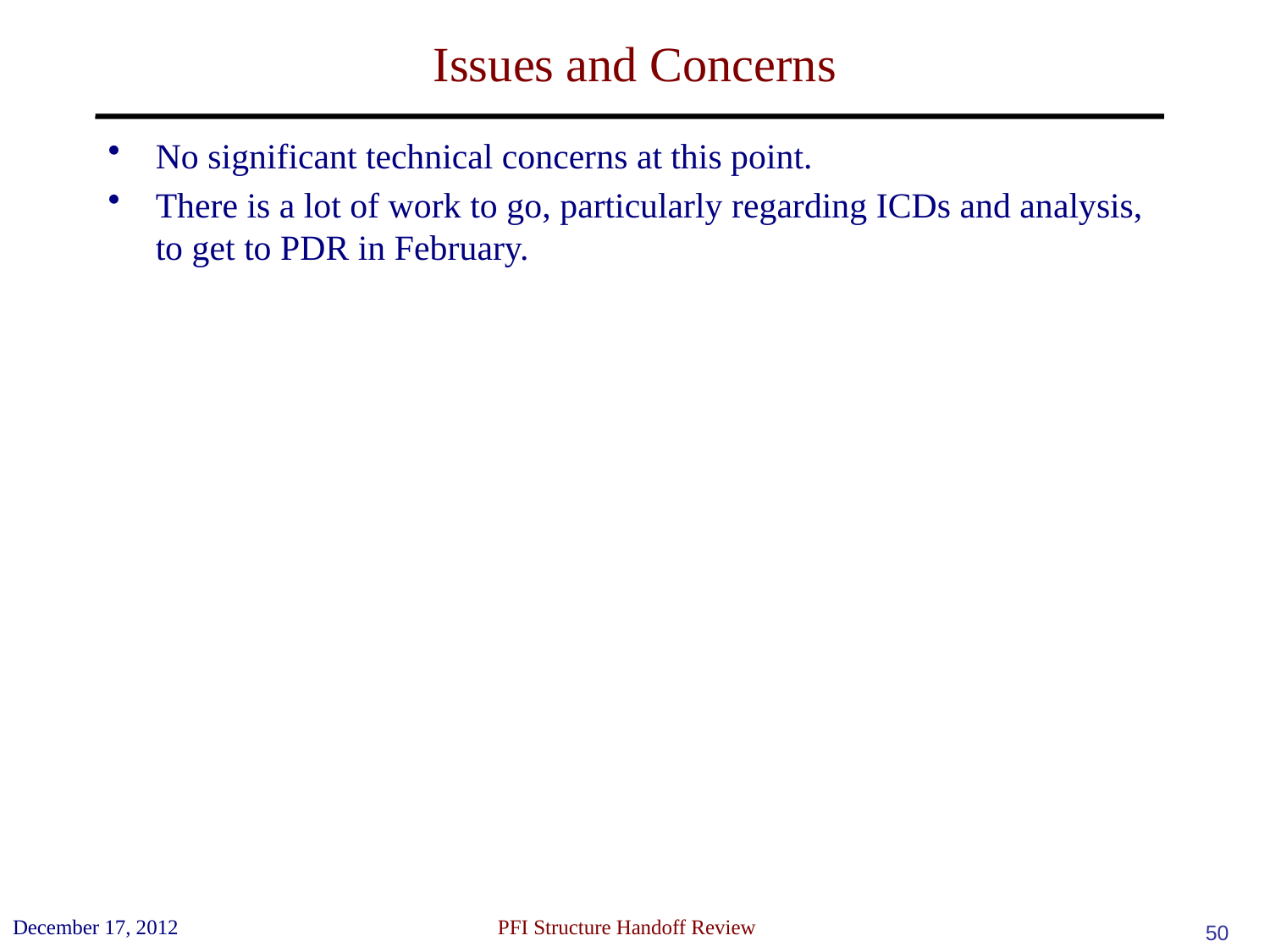

# Issues and Concerns
No significant technical concerns at this point.
There is a lot of work to go, particularly regarding ICDs and analysis, to get to PDR in February.
December 17, 2012
 PFI Structure Handoff Review
50